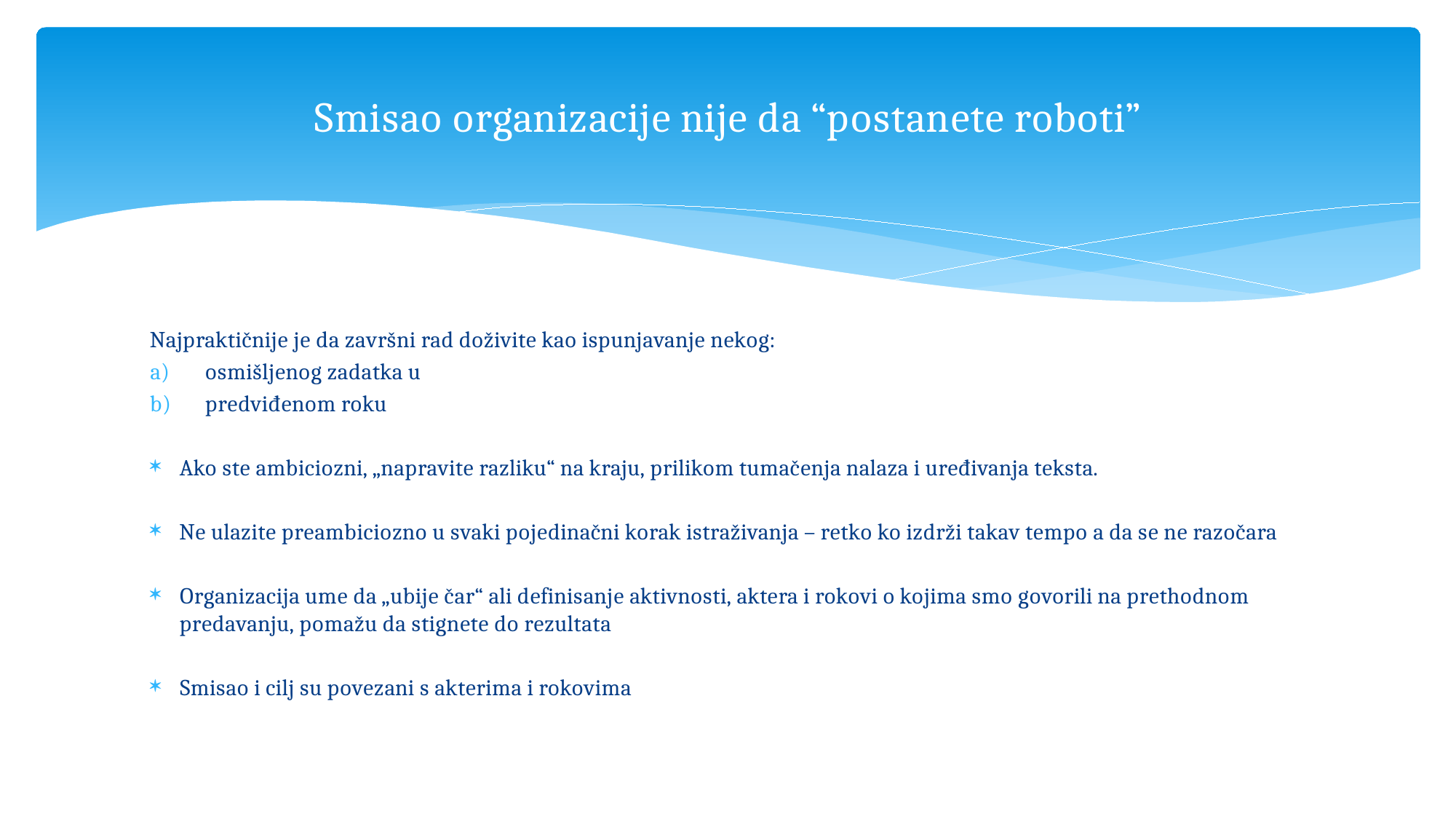

# Smisao organizacije nije da “postanete roboti”
Najpraktičnije je da završni rad doživite kao ispunjavanje nekog:
osmišljenog zadatka u
predviđenom roku

Ako ste ambiciozni, „napravite razliku“ na kraju, prilikom tumačenja nalaza i uređivanja teksta.

Ne ulazite preambiciozno u svaki pojedinačni korak istraživanja – retko ko izdrži takav tempo a da se ne razočara

Organizacija ume da „ubije čar“ ali definisanje aktivnosti, aktera i rokovi o kojima smo govorili na prethodnom predavanju, pomažu da stignete do rezultata

Smisao i cilj su povezani s akterima i rokovima